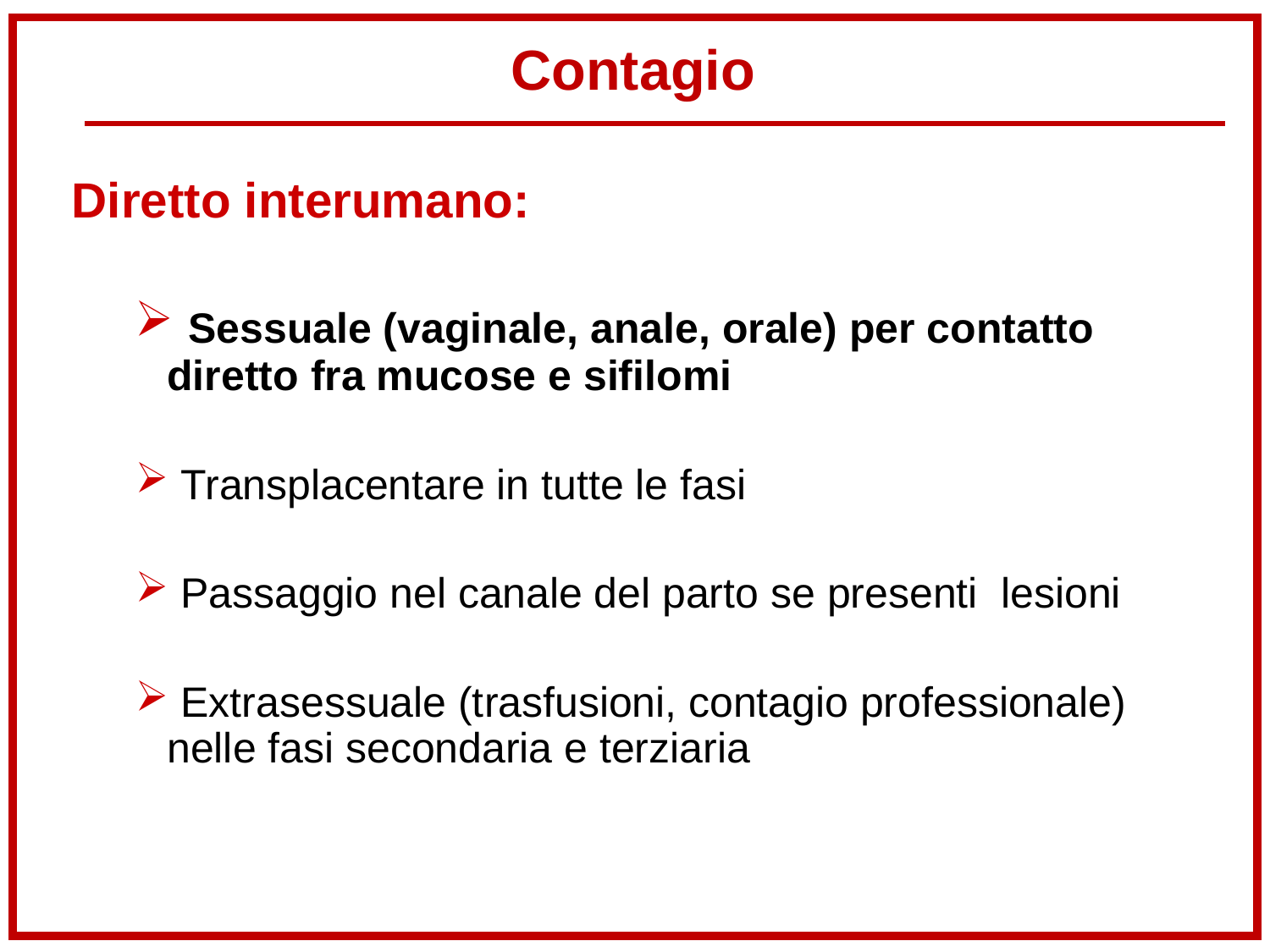

# Contagio

Diretto interumano:

 Sessuale (vaginale, anale, orale) per contatto diretto fra mucose e sifilomi

 Transplacentare in tutte le fasi

 Passaggio nel canale del parto se presenti  lesioni

 Extrasessuale (trasfusioni, contagio professionale) nelle fasi secondaria e terziaria